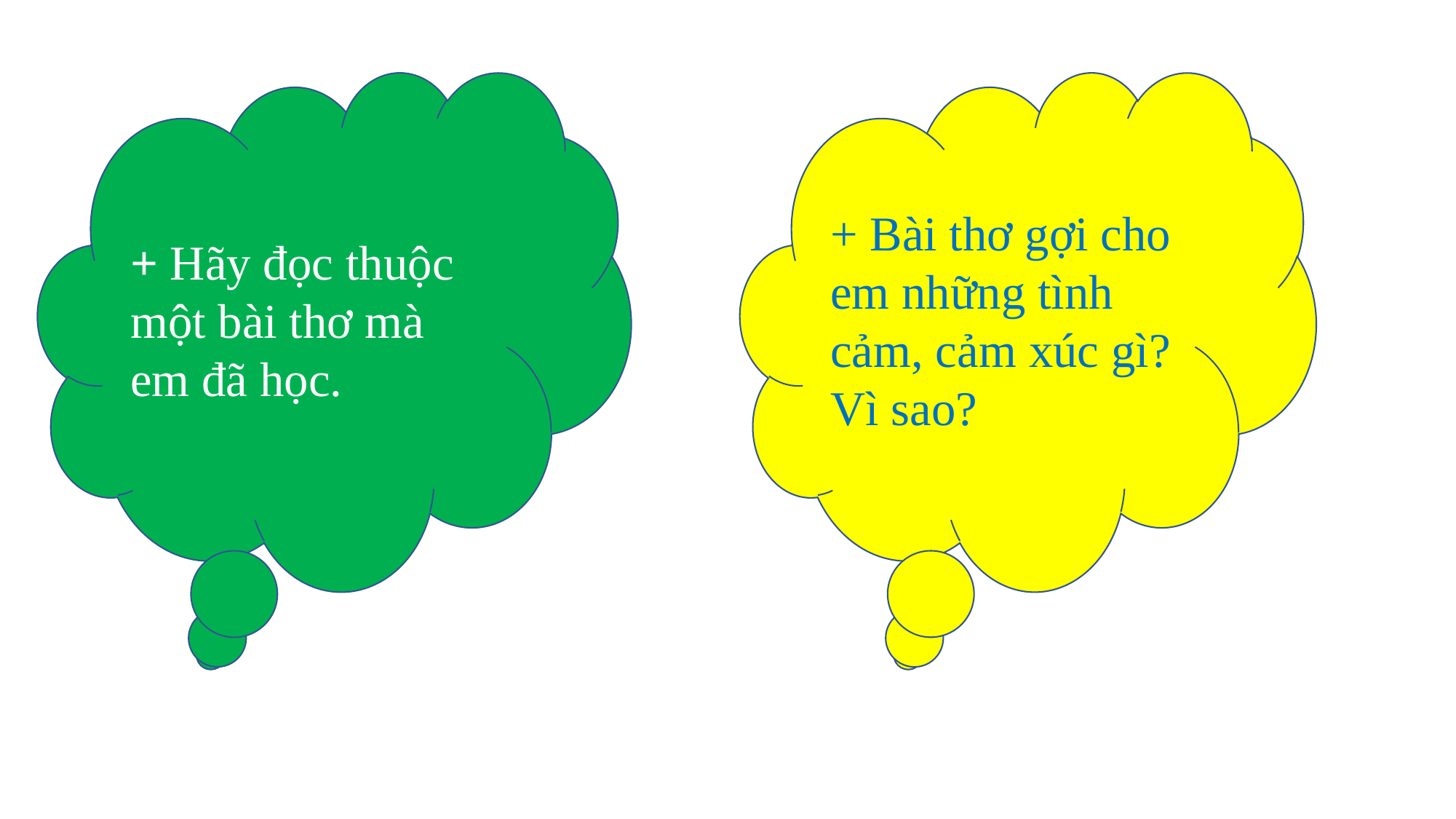

+ Hãy đọc thuộc một bài thơ mà em đã học.
+ Bài thơ gợi cho em những tình cảm, cảm xúc gì? Vì sao?